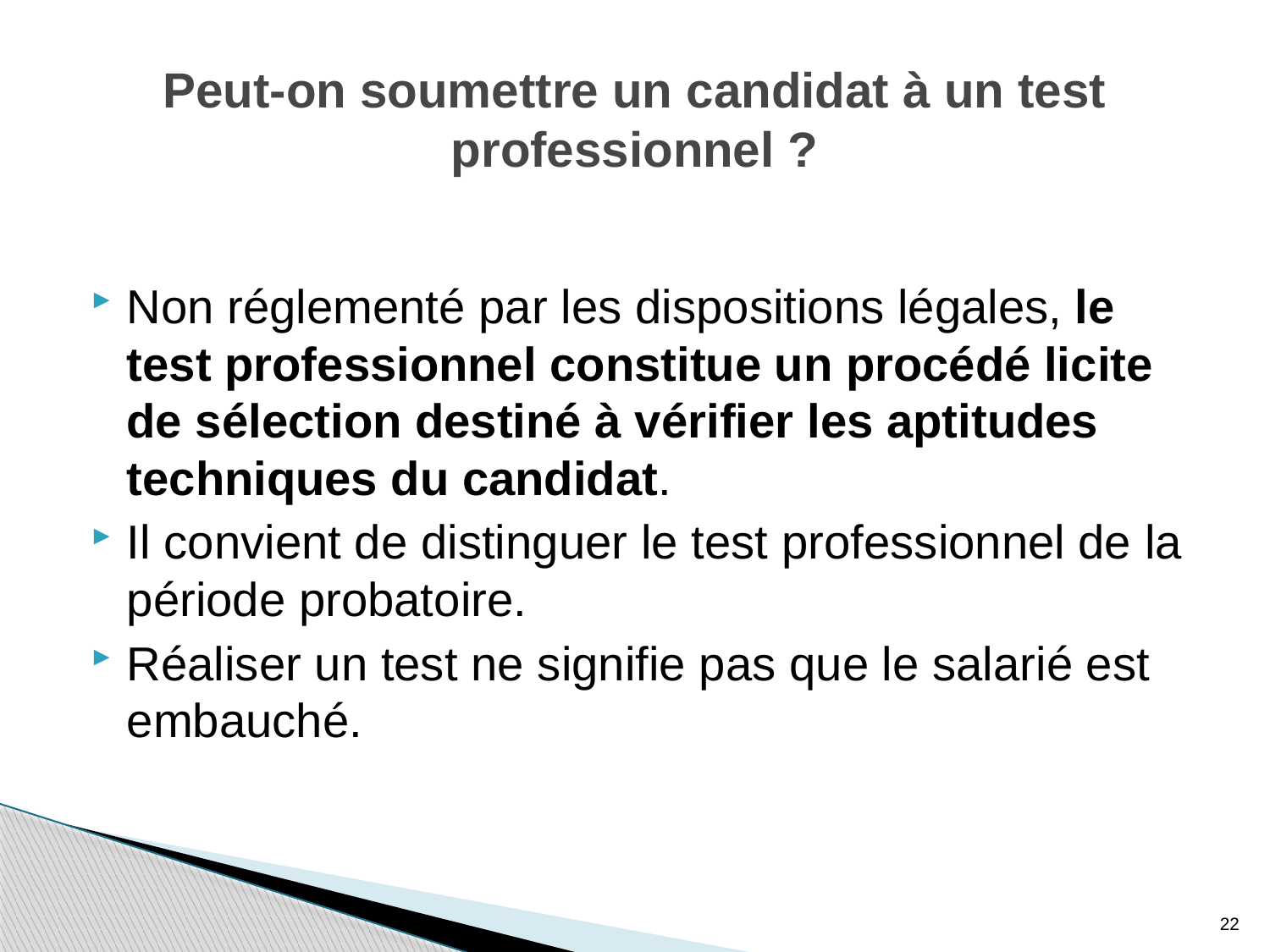

# Peut-on soumettre un candidat à un test professionnel ?

Non réglementé par les dispositions légales, le test professionnel constitue un procédé licite de sélection destiné à vérifier les aptitudes techniques du candidat.
Il convient de distinguer le test professionnel de la période probatoire.
Réaliser un test ne signifie pas que le salarié est embauché.
22